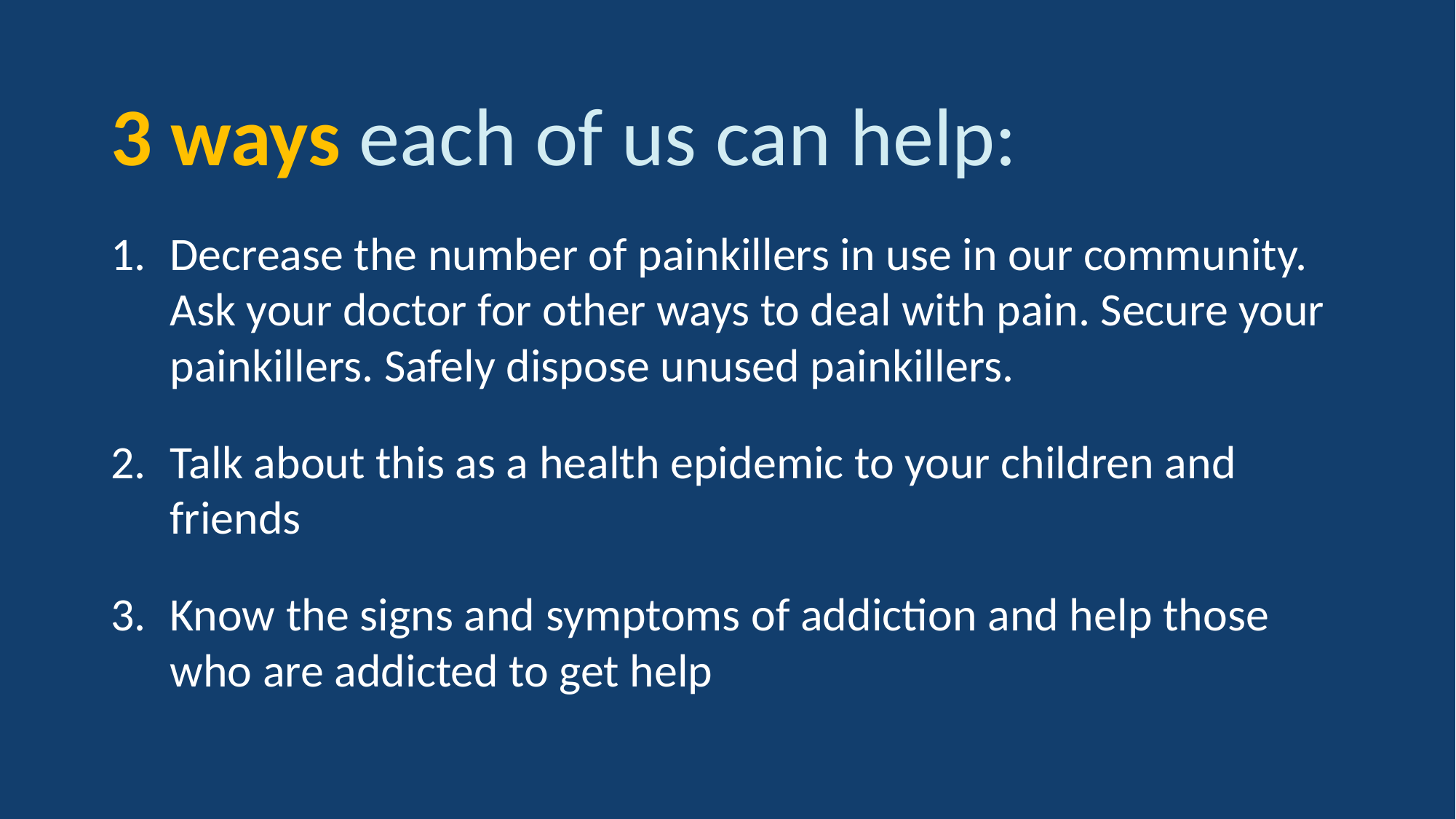

# 3 ways each of us can help:
Decrease the number of painkillers in use in our community. Ask your doctor for other ways to deal with pain. Secure your painkillers. Safely dispose unused painkillers.
Talk about this as a health epidemic to your children and friends
Know the signs and symptoms of addiction and help those who are addicted to get help